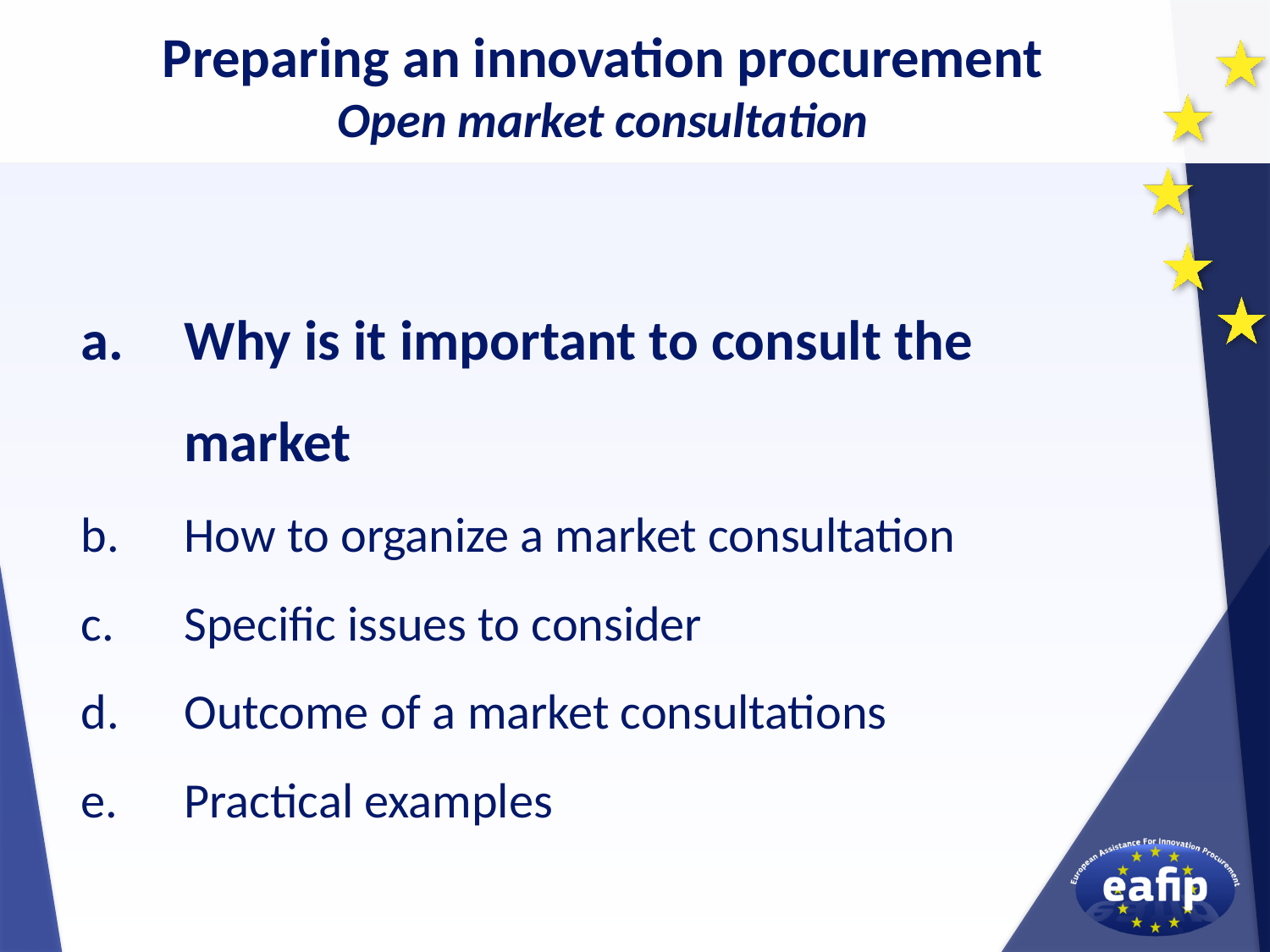

Preparing an innovation procurement
Open market consultation
Why is it important to consult the market
How to organize a market consultation
Specific issues to consider
Outcome of a market consultations
Practical examples